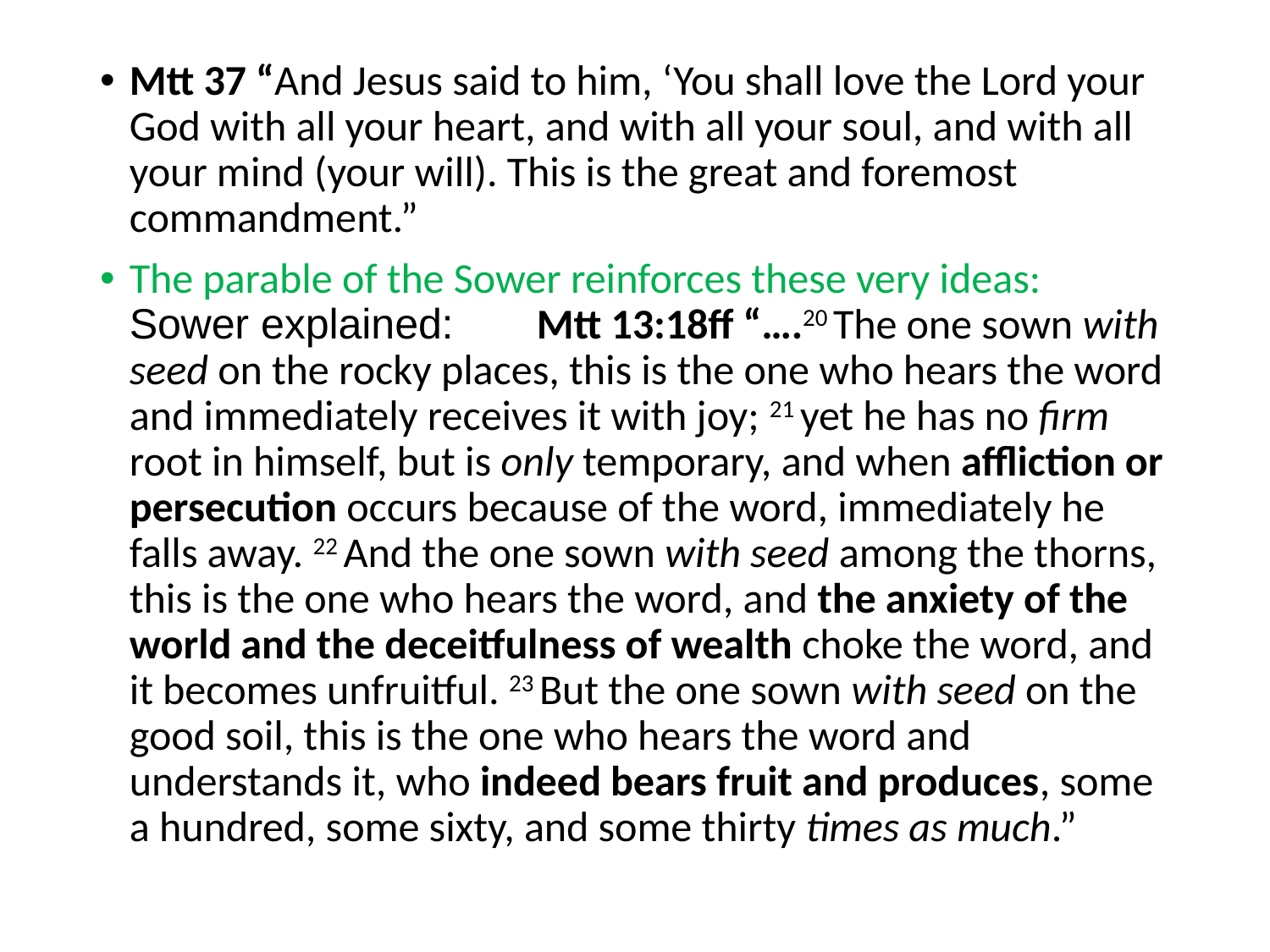

#
Mtt 37 “And Jesus said to him, ‘You shall love the Lord your God with all your heart, and with all your soul, and with all your mind (your will). This is the great and foremost commandment.”
The parable of the Sower reinforces these very ideas:  Sower explained:       Mtt 13:18ff “….20 The one sown with seed on the rocky places, this is the one who hears the word and immediately receives it with joy; 21 yet he has no firm root in himself, but is only temporary, and when affliction or persecution occurs because of the word, immediately he falls away. 22 And the one sown with seed among the thorns, this is the one who hears the word, and the anxiety of the world and the deceitfulness of wealth choke the word, and it becomes unfruitful. 23 But the one sown with seed on the good soil, this is the one who hears the word and understands it, who indeed bears fruit and produces, some a hundred, some sixty, and some thirty times as much.”